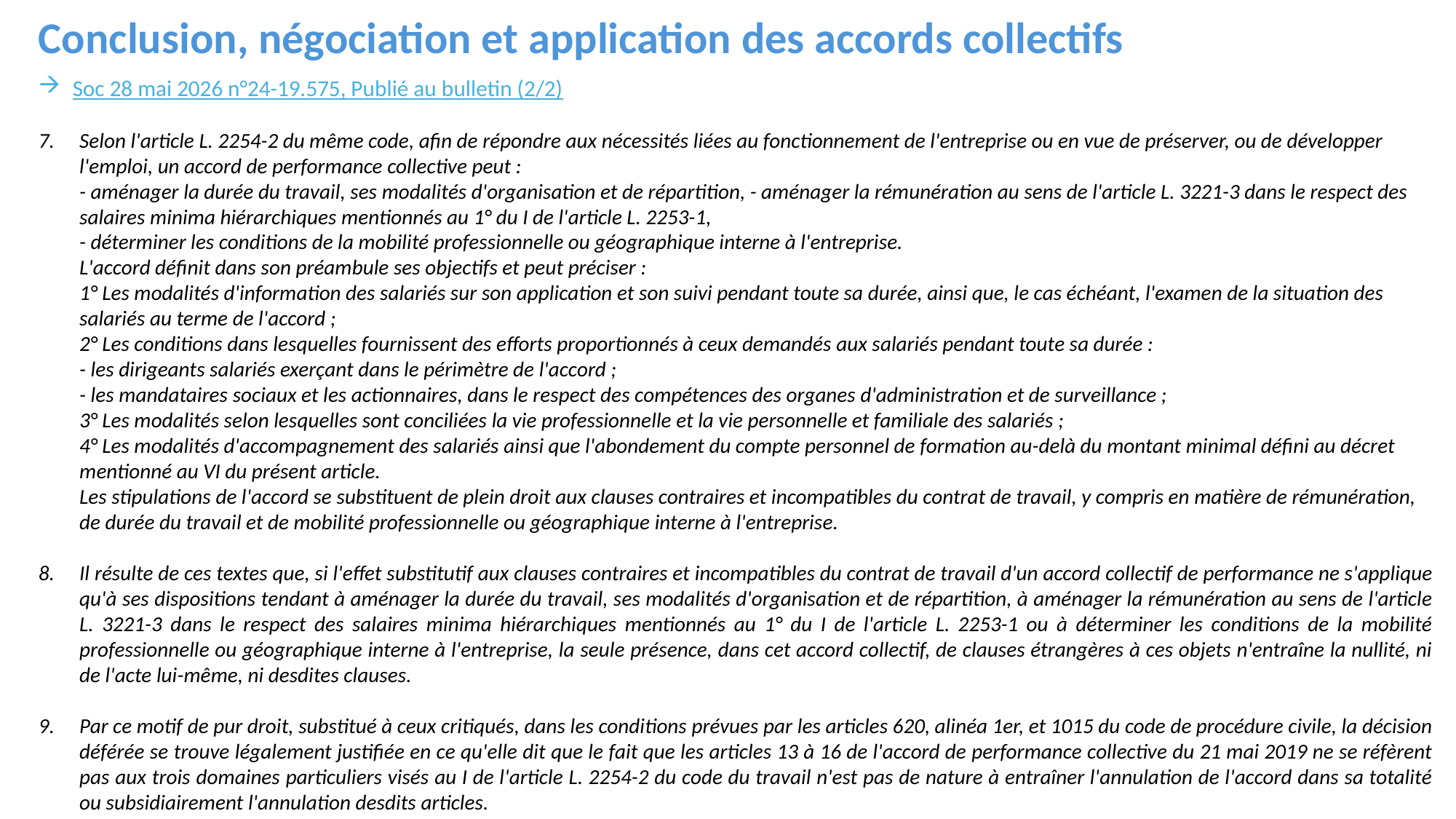

Conclusion, négociation et application des accords collectifs
Soc 28 mai 2026 n°24-19.575, Publié au bulletin (2/2)

Selon l'article L. 2254-2 du même code, afin de répondre aux nécessités liées au fonctionnement de l'entreprise ou en vue de préserver, ou de développer l'emploi, un accord de performance collective peut :
- aménager la durée du travail, ses modalités d'organisation et de répartition, - aménager la rémunération au sens de l'article L. 3221-3 dans le respect des salaires minima hiérarchiques mentionnés au 1° du I de l'article L. 2253-1,
- déterminer les conditions de la mobilité professionnelle ou géographique interne à l'entreprise.
L'accord définit dans son préambule ses objectifs et peut préciser :
1° Les modalités d'information des salariés sur son application et son suivi pendant toute sa durée, ainsi que, le cas échéant, l'examen de la situation des salariés au terme de l'accord ;
2° Les conditions dans lesquelles fournissent des efforts proportionnés à ceux demandés aux salariés pendant toute sa durée :
- les dirigeants salariés exerçant dans le périmètre de l'accord ;
- les mandataires sociaux et les actionnaires, dans le respect des compétences des organes d'administration et de surveillance ;
3° Les modalités selon lesquelles sont conciliées la vie professionnelle et la vie personnelle et familiale des salariés ;
4° Les modalités d'accompagnement des salariés ainsi que l'abondement du compte personnel de formation au-delà du montant minimal défini au décret mentionné au VI du présent article.
Les stipulations de l'accord se substituent de plein droit aux clauses contraires et incompatibles du contrat de travail, y compris en matière de rémunération, de durée du travail et de mobilité professionnelle ou géographique interne à l'entreprise.

Il résulte de ces textes que, si l'effet substitutif aux clauses contraires et incompatibles du contrat de travail d'un accord collectif de performance ne s'applique qu'à ses dispositions tendant à aménager la durée du travail, ses modalités d'organisation et de répartition, à aménager la rémunération au sens de l'article L. 3221-3 dans le respect des salaires minima hiérarchiques mentionnés au 1° du I de l'article L. 2253-1 ou à déterminer les conditions de la mobilité professionnelle ou géographique interne à l'entreprise, la seule présence, dans cet accord collectif, de clauses étrangères à ces objets n'entraîne la nullité, ni de l'acte lui-même, ni desdites clauses.

Par ce motif de pur droit, substitué à ceux critiqués, dans les conditions prévues par les articles 620, alinéa 1er, et 1015 du code de procédure civile, la décision déférée se trouve légalement justifiée en ce qu'elle dit que le fait que les articles 13 à 16 de l'accord de performance collective du 21 mai 2019 ne se réfèrent pas aux trois domaines particuliers visés au I de l'article L. 2254-2 du code du travail n'est pas de nature à entraîner l'annulation de l'accord dans sa totalité ou subsidiairement l'annulation desdits articles.